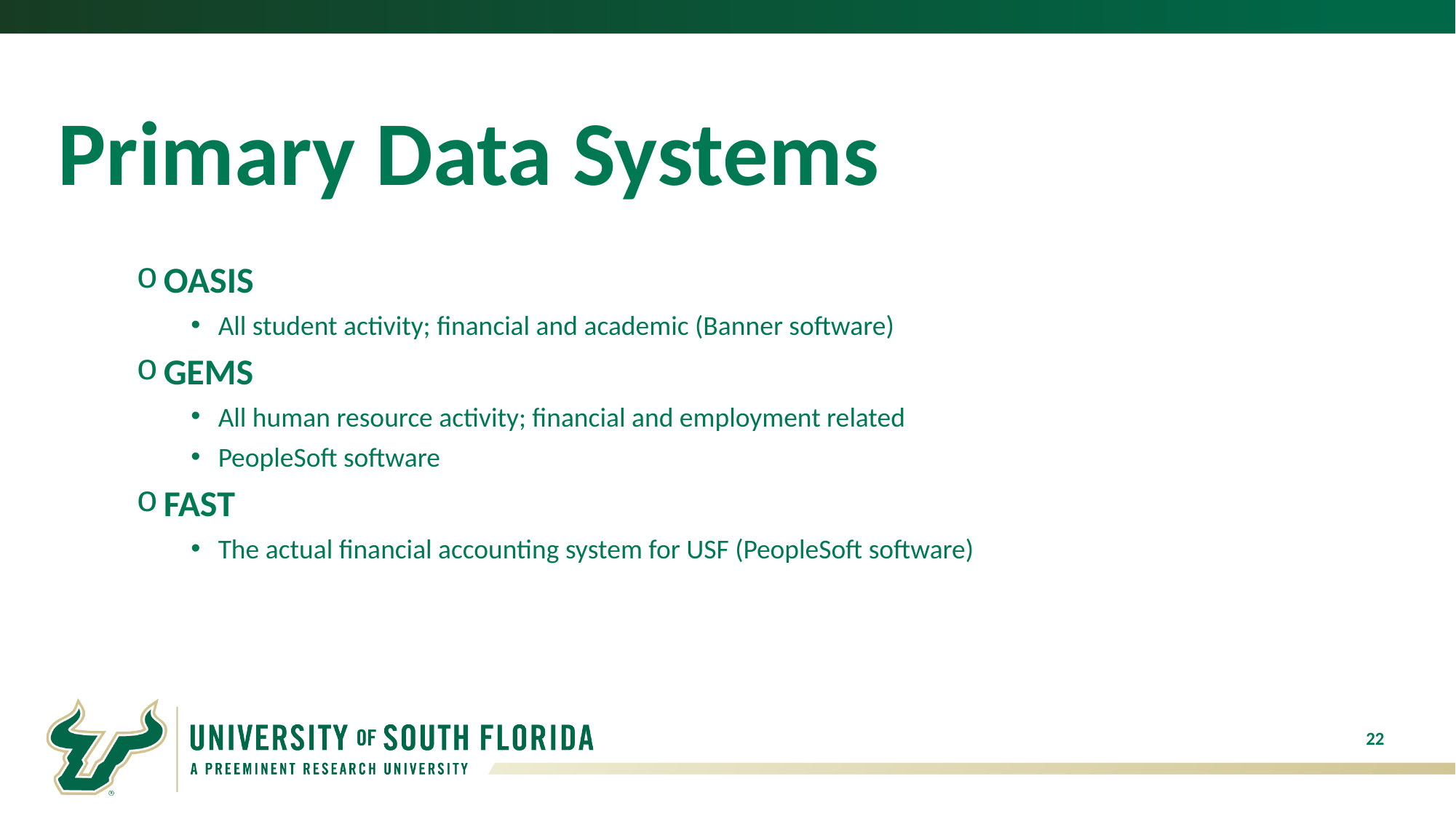

# Primary Data Systems
OASIS
All student activity; financial and academic (Banner software)
GEMS
All human resource activity; financial and employment related
PeopleSoft software
FAST
The actual financial accounting system for USF (PeopleSoft software)
22